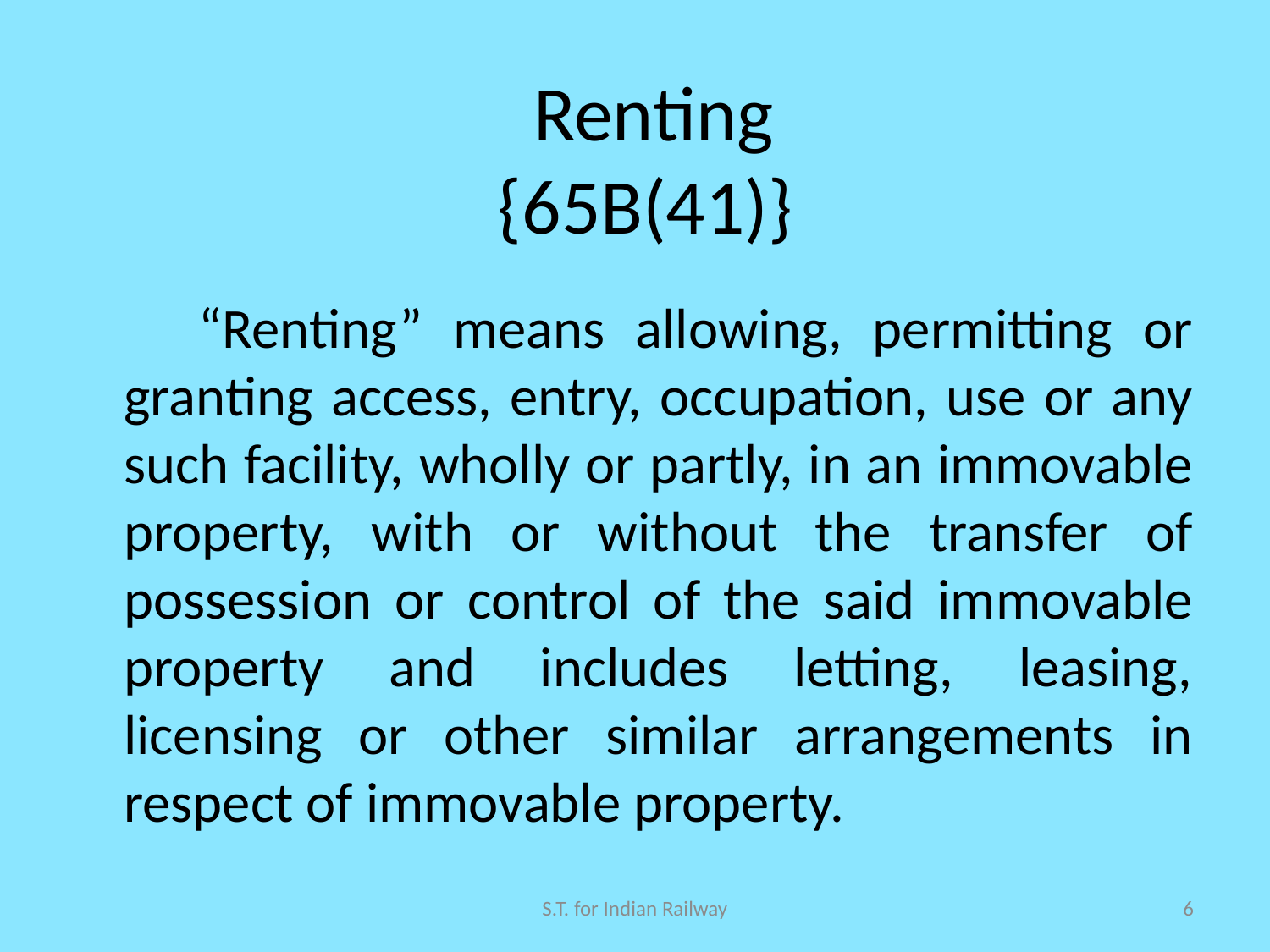

# Renting {65B(41)}
    “Renting” means allowing, permitting or granting access, entry, occupation, use or any such facility, wholly or partly, in an immovable property, with or without the transfer of possession or control of the said immovable property and includes letting, leasing, licensing or other similar arrangements in respect of immovable property.
S.T. for Indian Railway
6